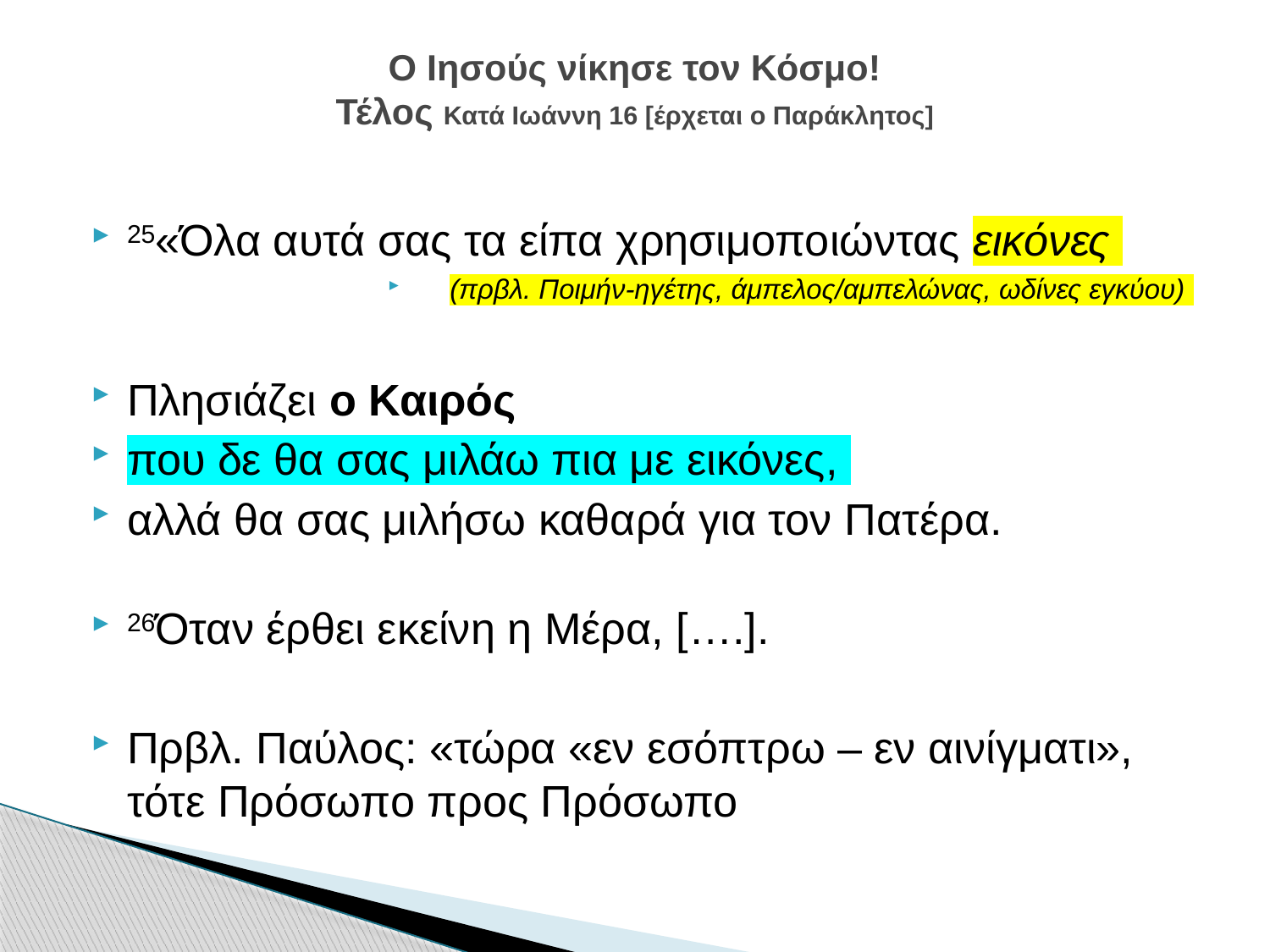

# Ο Ιησούς νίκησε τον Κόσμο! Τέλος Κατά Ιωάννη 16 [έρχεται ο Παράκλητος]
25«Όλα αυτά σας τα είπα χρησιμοποιώντας εικόνες
(πρβλ. Ποιμήν-ηγέτης, άμπελος/αμπελώνας, ωδίνες εγκύου)

Πλησιάζει ο Καιρός
που δε θα σας μιλάω πια με εικόνες,
αλλά θα σας μιλήσω καθαρά για τον Πατέρα.

26Όταν έρθει εκείνη η Μέρα, [….].

Πρβλ. Παύλος: «τώρα «εν εσόπτρω – εν αινίγματι», τότε Πρόσωπο προς Πρόσωπο